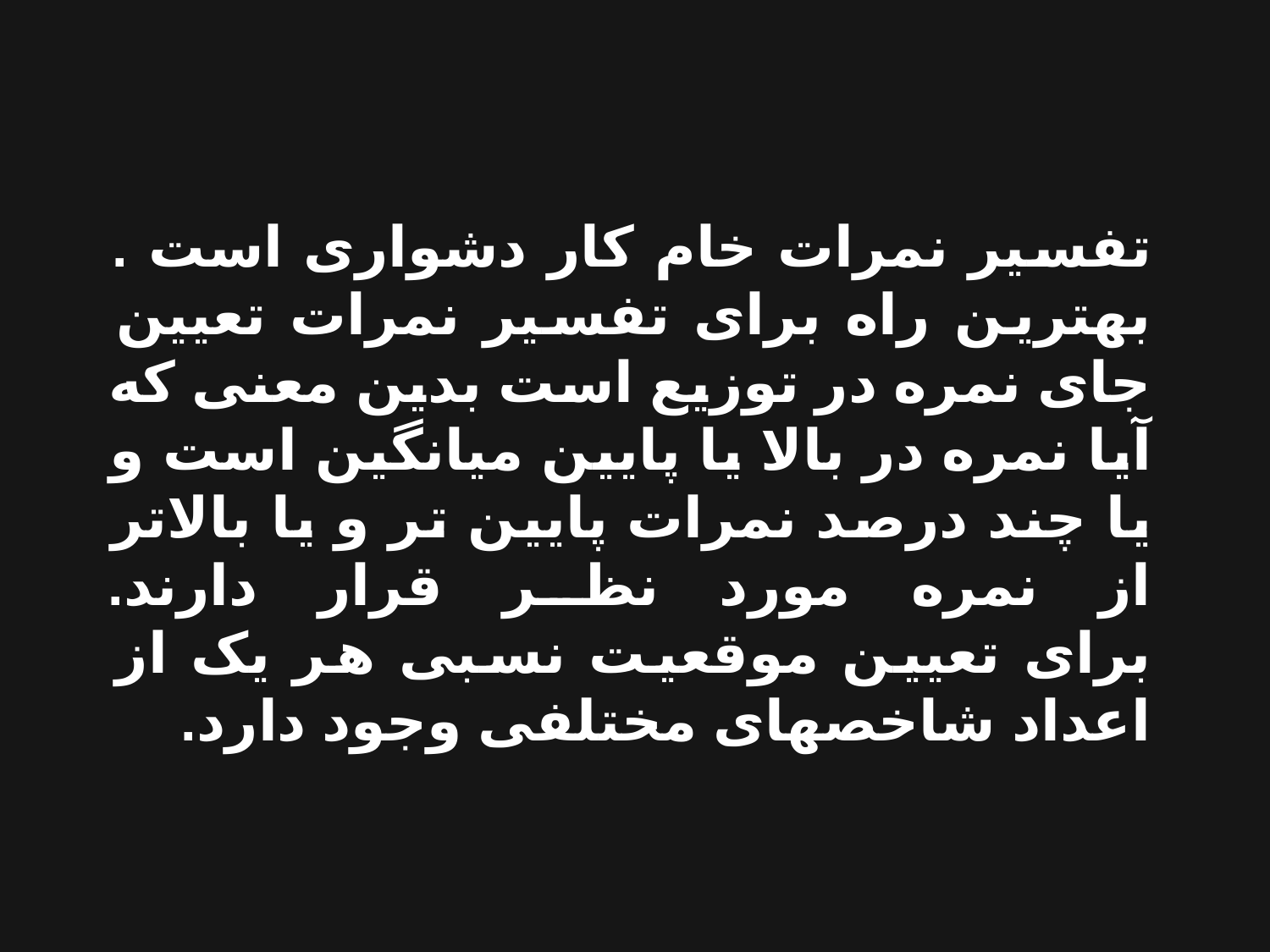

تفسیر نمرات خام کار دشواری است . بهترین راه برای تفسیر نمرات تعیین جای نمره در توزیع است بدین معنی که آیا نمره در بالا یا پایین میانگین است و یا چند درصد نمرات پایین تر و یا بالاتر از نمره مورد نظر قرار دارند.
برای تعیین موقعیت نسبی هر یک از اعداد شاخصهای مختلفی وجود دارد.